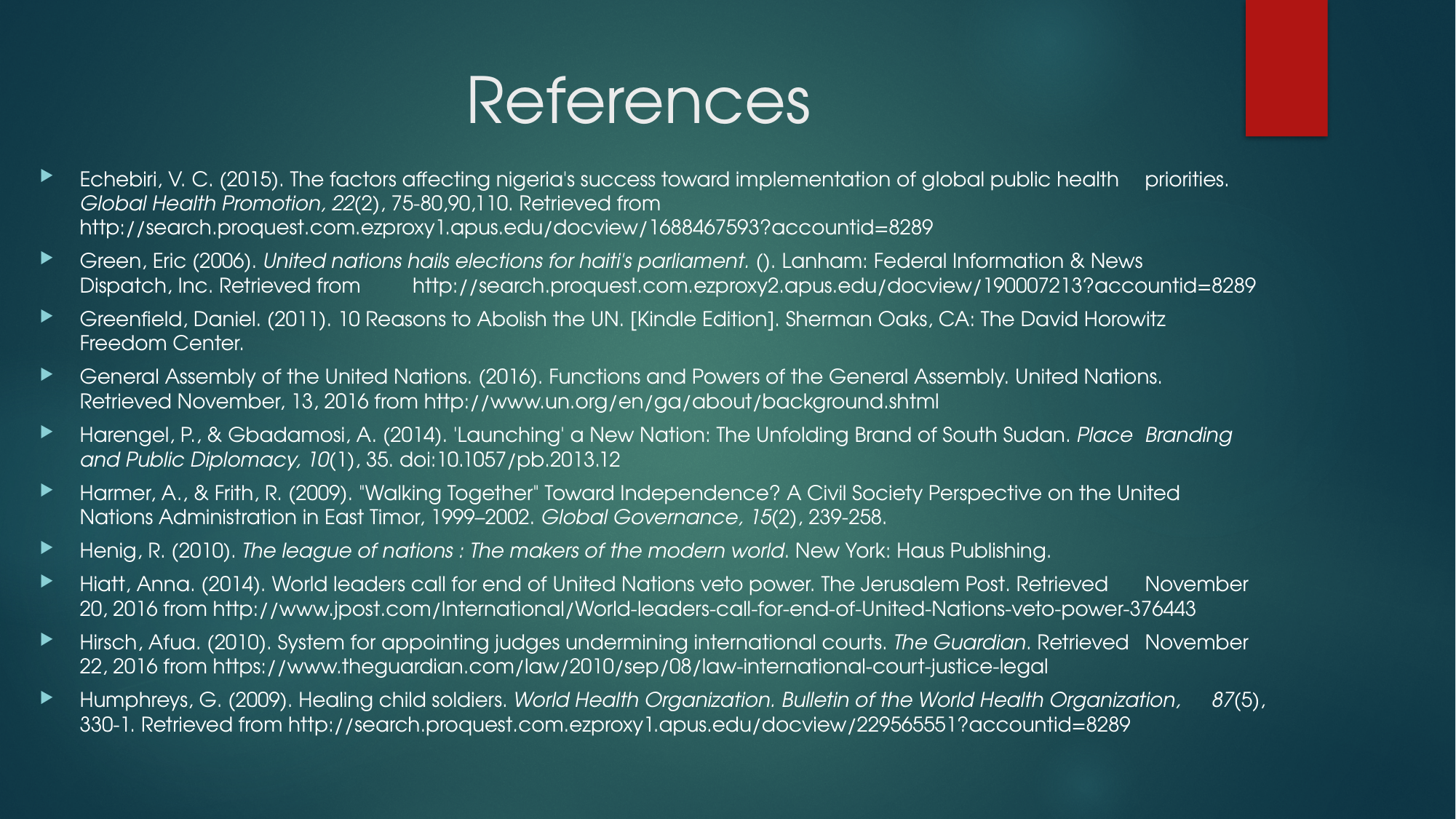

# References
Echebiri, V. C. (2015). The factors affecting nigeria's success toward implementation of global public health 	priorities. Global Health Promotion, 22(2), 75-80,90,110. Retrieved from 	http://search.proquest.com.ezproxy1.apus.edu/docview/1688467593?accountid=8289
Green, Eric (2006). United nations hails elections for haiti's parliament. (). Lanham: Federal Information & News 	Dispatch, Inc. Retrieved from 	http://search.proquest.com.ezproxy2.apus.edu/docview/190007213?accountid=8289
Greenfield, Daniel. (2011). 10 Reasons to Abolish the UN. [Kindle Edition]. Sherman Oaks, CA: The David Horowitz 	Freedom Center.
General Assembly of the United Nations. (2016). Functions and Powers of the General Assembly. United Nations. 	Retrieved November, 13, 2016 from http://www.un.org/en/ga/about/background.shtml
Harengel, P., & Gbadamosi, A. (2014). 'Launching' a New Nation: The Unfolding Brand of South Sudan. Place 	Branding and Public Diplomacy, 10(1), 35. doi:10.1057/pb.2013.12
Harmer, A., & Frith, R. (2009). "Walking Together" Toward Independence? A Civil Society Perspective on the United 	Nations Administration in East Timor, 1999–2002. Global Governance, 15(2), 239-258.
Henig, R. (2010). The league of nations : The makers of the modern world. New York: Haus Publishing.
Hiatt, Anna. (2014). World leaders call for end of United Nations veto power. The Jerusalem Post. Retrieved 	November 20, 2016 from http://www.jpost.com/International/World-leaders-call-for-end-of-United-Nations-veto-power-376443
Hirsch, Afua. (2010). System for appointing judges undermining international courts. The Guardian. Retrieved 	November 22, 2016 from https://www.theguardian.com/law/2010/sep/08/law-international-court-justice-legal
Humphreys, G. (2009). Healing child soldiers. World Health Organization. Bulletin of the World Health Organization, 	87(5), 330-1. Retrieved from http://search.proquest.com.ezproxy1.apus.edu/docview/229565551?accountid=8289